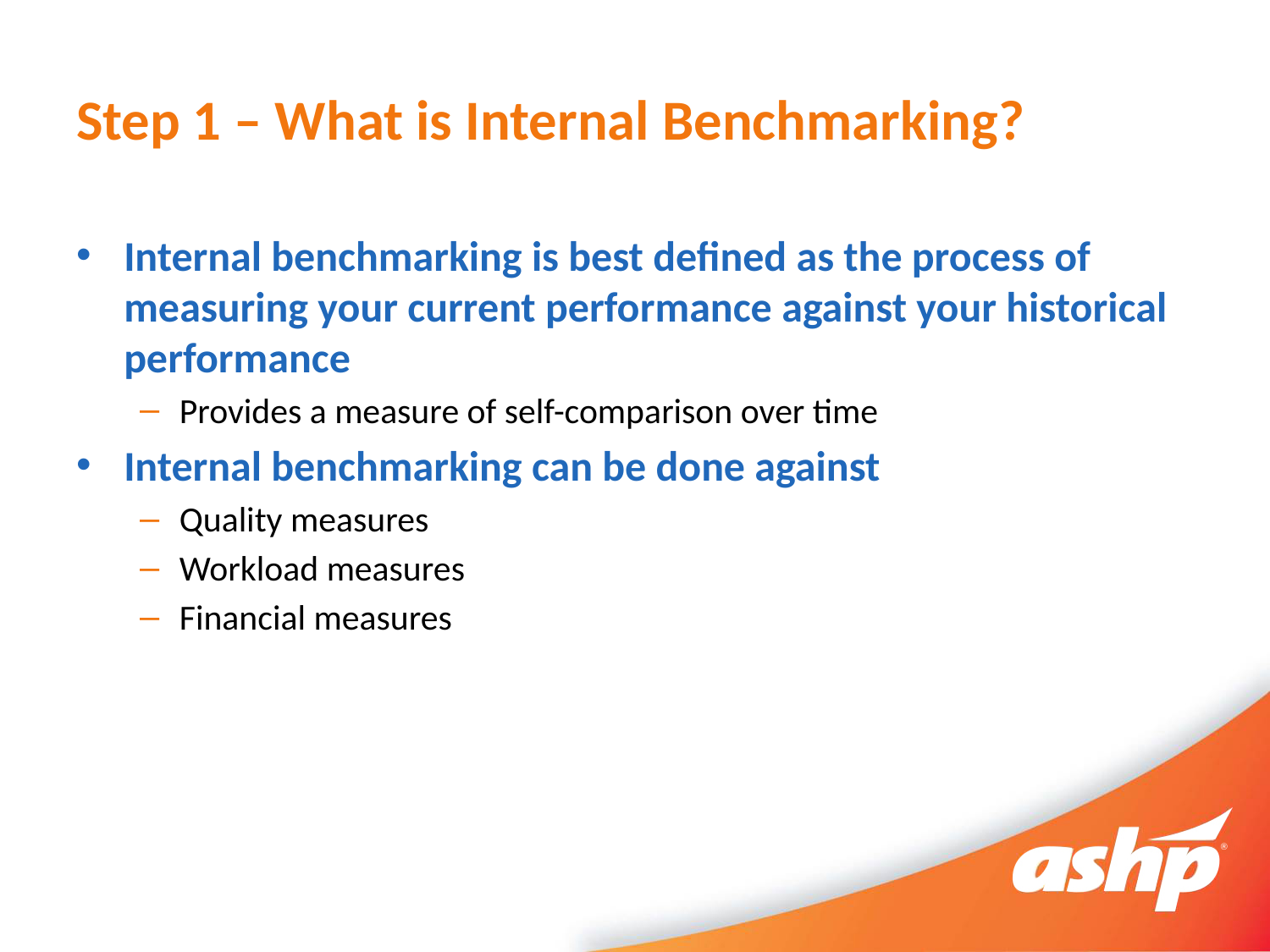

# Step 1 – What is Internal Benchmarking?
Internal benchmarking is best defined as the process of measuring your current performance against your historical performance
Provides a measure of self-comparison over time
Internal benchmarking can be done against
Quality measures
Workload measures
Financial measures